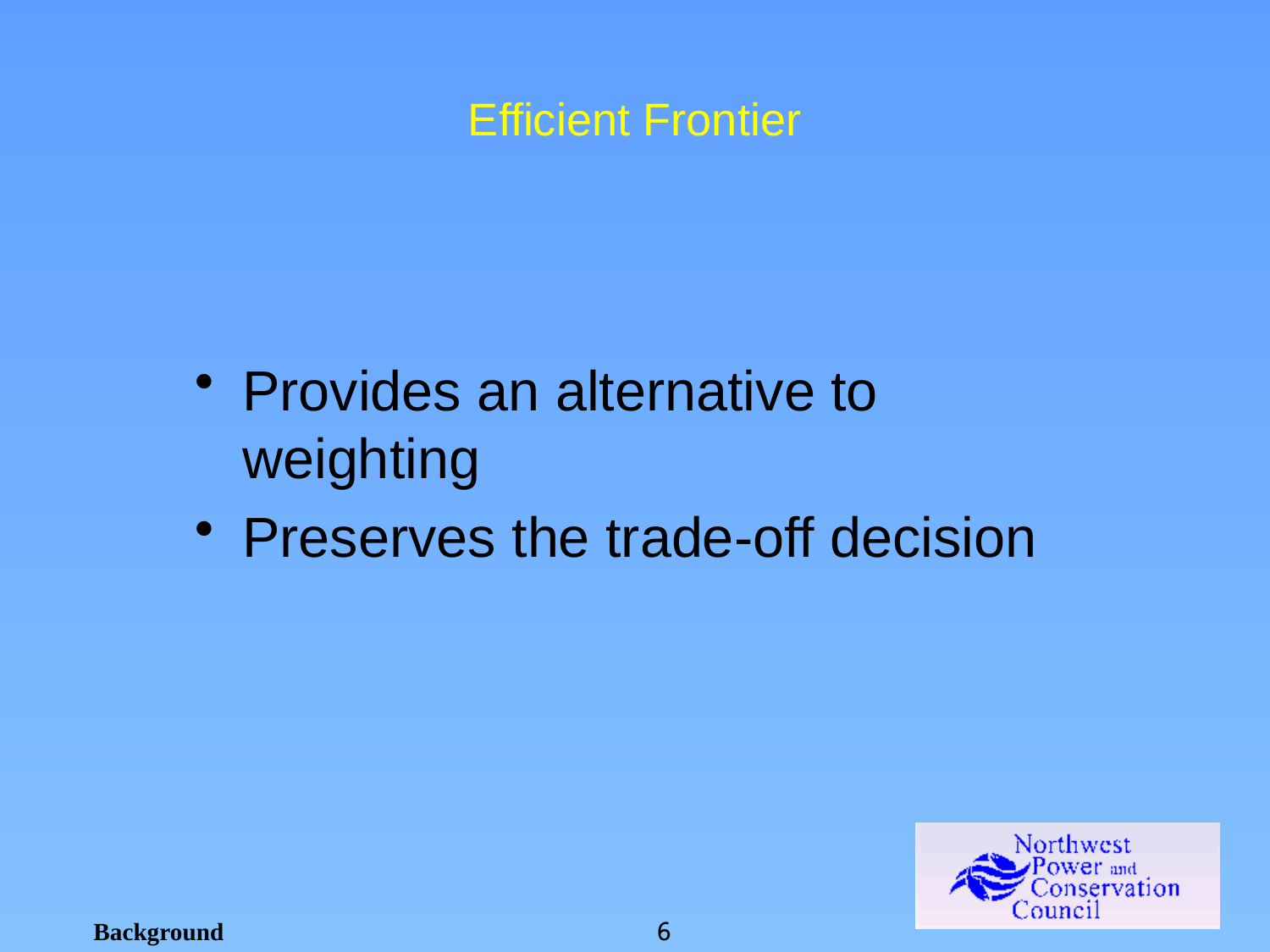

# Efficient Frontier
Provides an alternative to weighting
Preserves the trade-off decision
Background